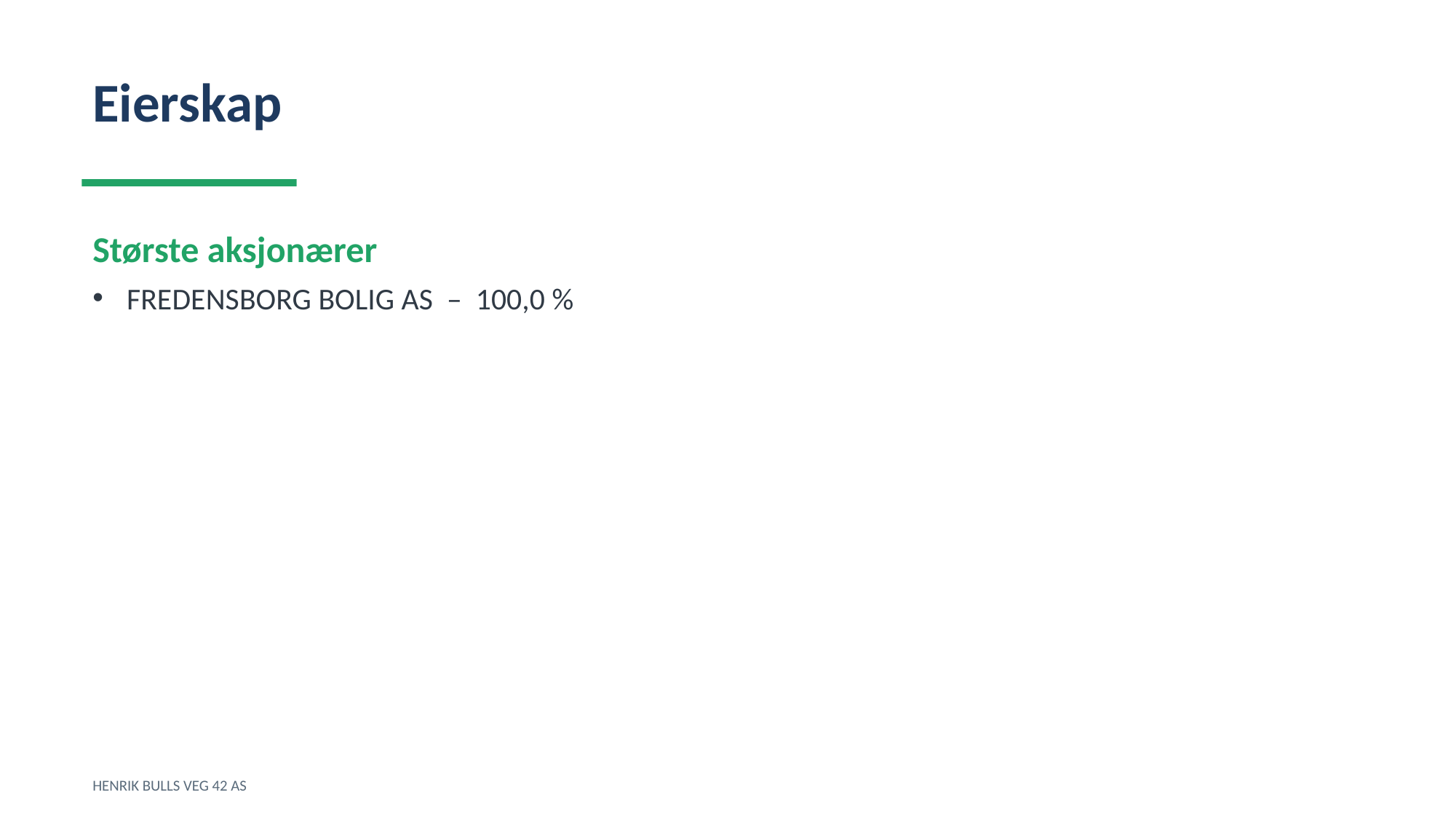

Eierskap

Største aksjonærer
FREDENSBORG BOLIG AS  –  100,0 %
HENRIK BULLS VEG 42 AS